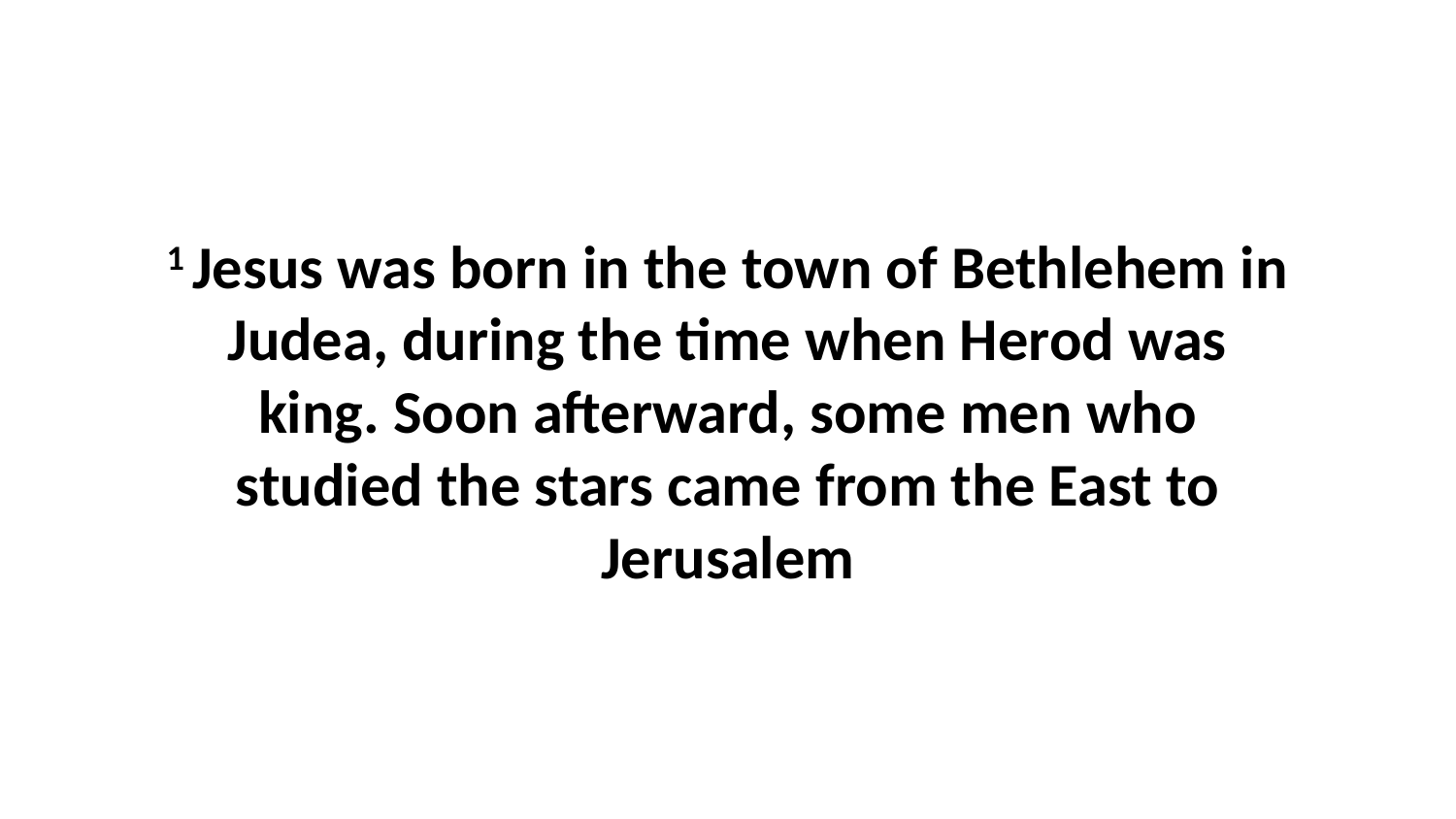

1 Jesus was born in the town of Bethlehem in Judea, during the time when Herod was king. Soon afterward, some men who studied the stars came from the East to Jerusalem